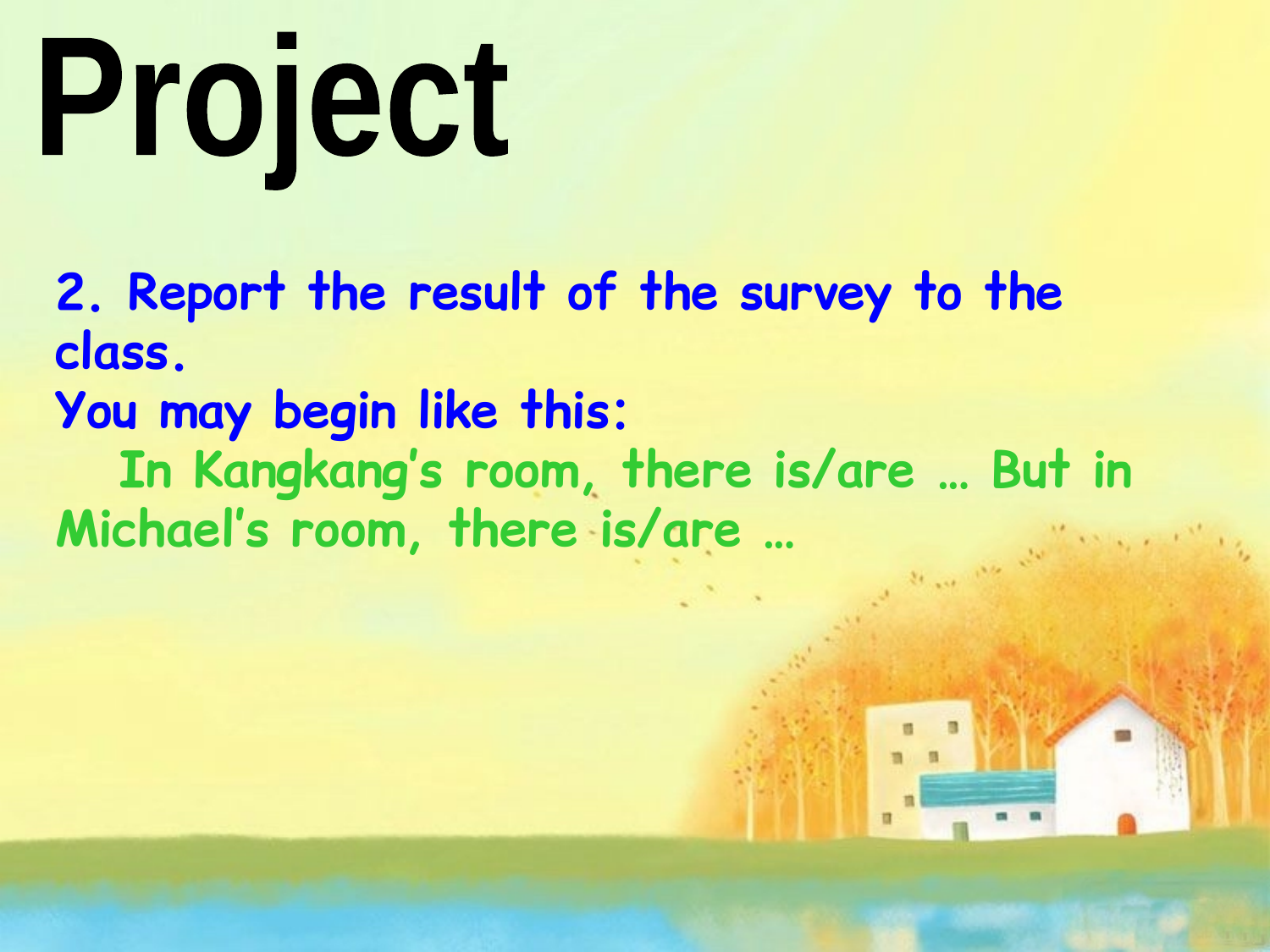

Project
2. Report the result of the survey to the class.
You may begin like this:
   In Kangkang’s room, there is/are … But in Michael’s room, there is/are …